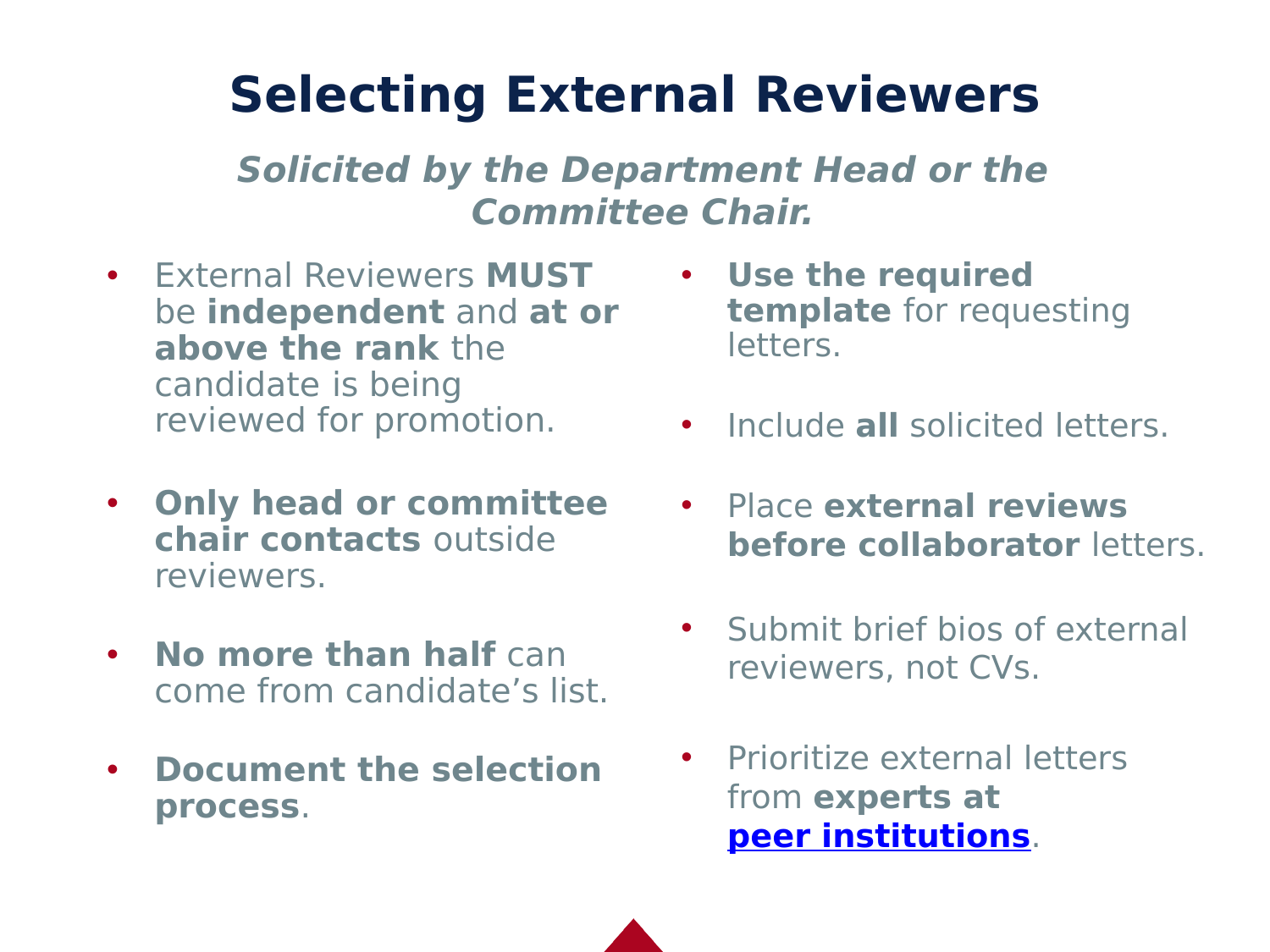

# Selecting External Reviewers
Solicited by the Department Head or the Committee Chair.
External Reviewers MUST be independent and at or above the rank the candidate is being reviewed for promotion.
Only head or committee chair contacts outside reviewers.
No more than half can come from candidate’s list.
Document the selection process.
Use the required template for requesting letters.
Include all solicited letters.
Place external reviews before collaborator letters.
Submit brief bios of external reviewers, not CVs.

Prioritize external letters from experts at peer institutions.